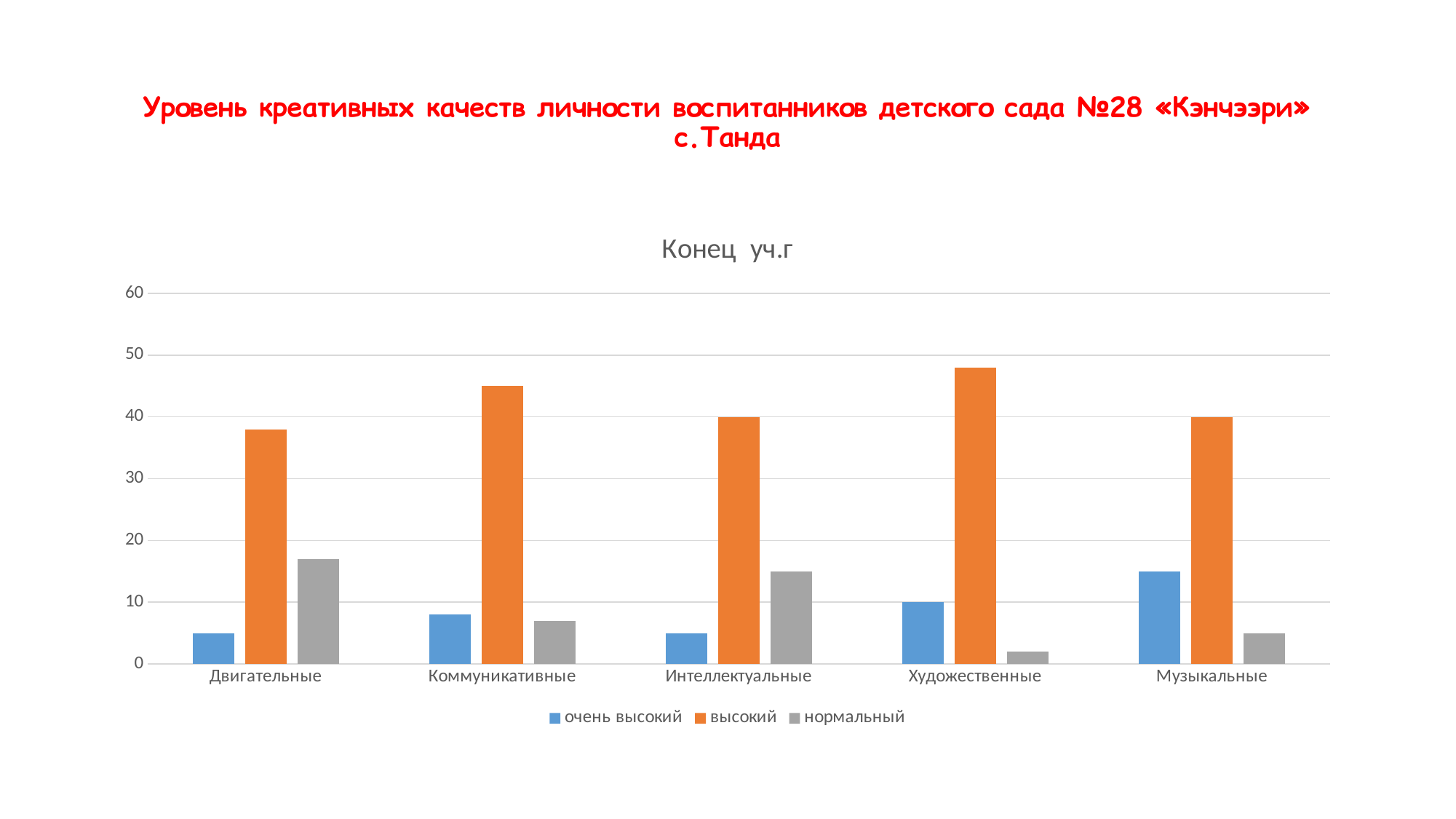

# Уровень креативных качеств личности воспитанников детского сада №28 «Кэнчээри» с.Танда

### Chart: Конец  уч.г

| Category | очень высокий | высокий | нормальный |
|---|---|---|---|
| Двигательные | 5.0 | 38.0 | 17.0 |
| Коммуникативные | 8.0 | 45.0 | 7.0 |
| Интеллектуальные | 5.0 | 40.0 | 15.0 |
| Художественные | 10.0 | 48.0 | 2.0 |
| Музыкальные | 15.0 | 40.0 | 5.0 |